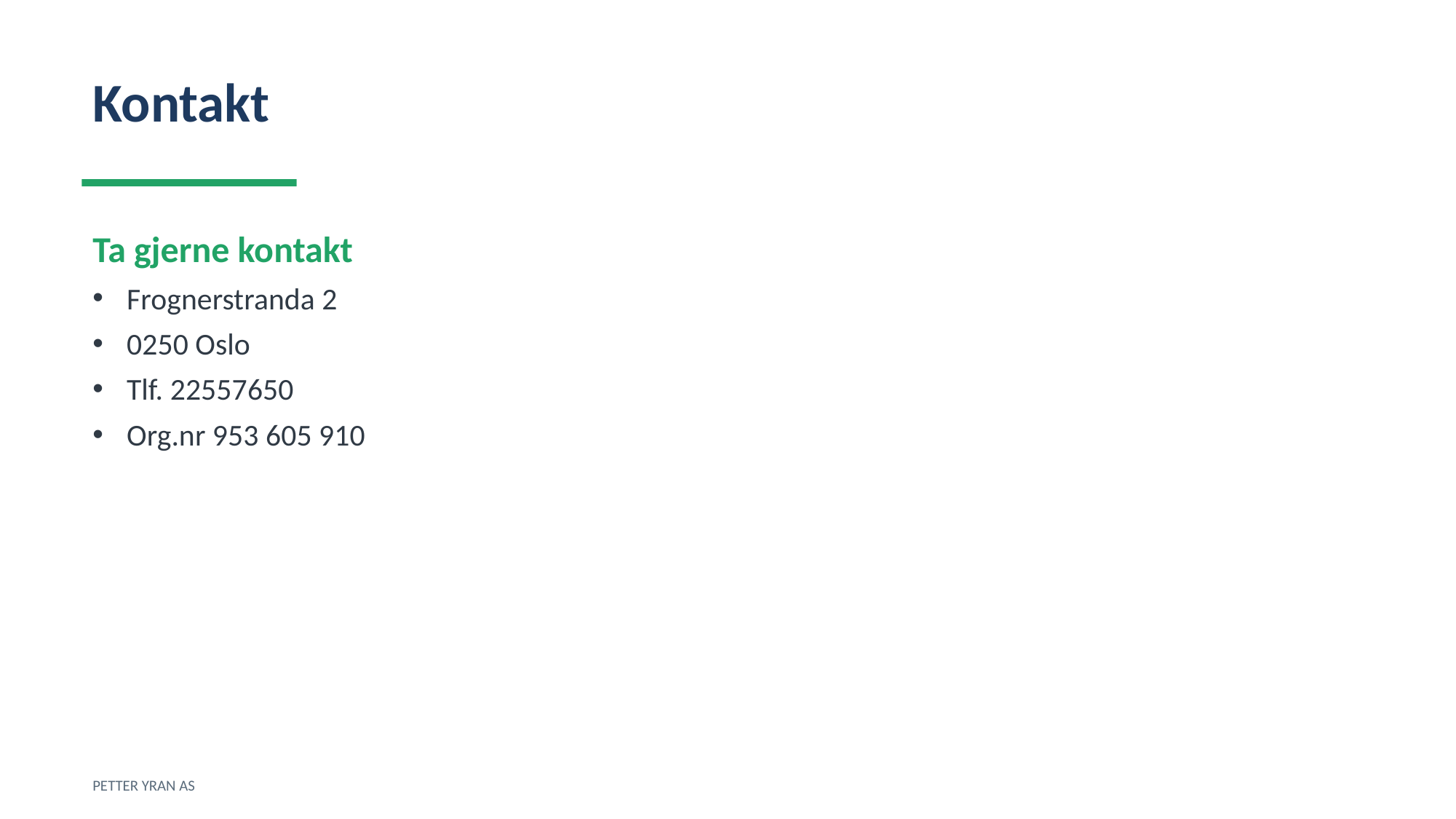

Kontakt

Ta gjerne kontakt
Frognerstranda 2
0250 Oslo
Tlf. 22557650
Org.nr 953 605 910
PETTER YRAN AS